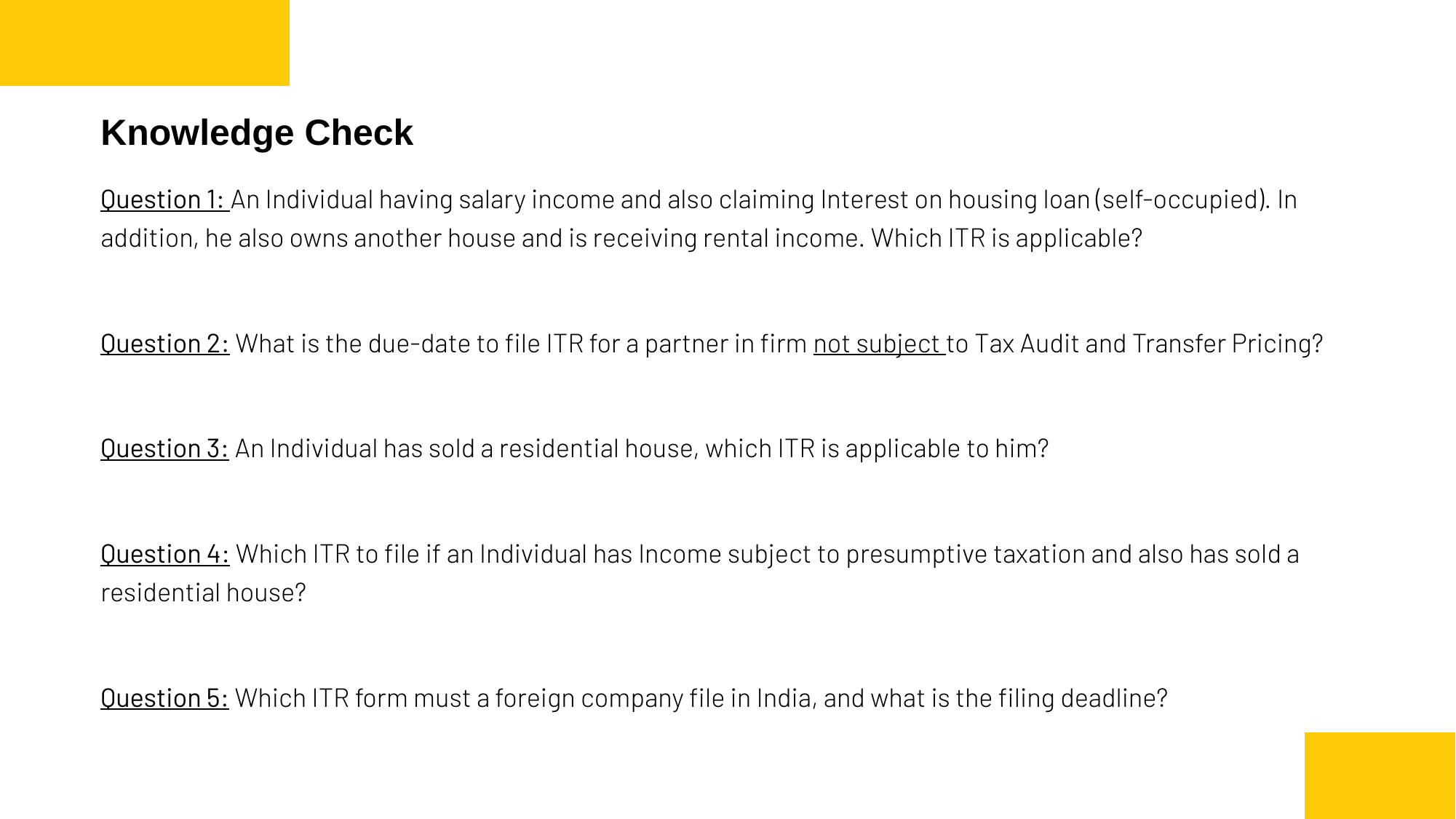

# Knowledge Check
Question 1: An Individual having salary income and also claiming Interest on housing loan (self-occupied). In addition, he also owns another house and is receiving rental income. Which ITR is applicable?

Question 2: What is the due-date to file ITR for a partner in firm not subject to Tax Audit and Transfer Pricing?

Question 3: An Individual has sold a residential house, which ITR is applicable to him?

Question 4: Which ITR to file if an Individual has Income subject to presumptive taxation and also has sold a residential house?

Question 5: Which ITR form must a foreign company file in India, and what is the filing deadline?